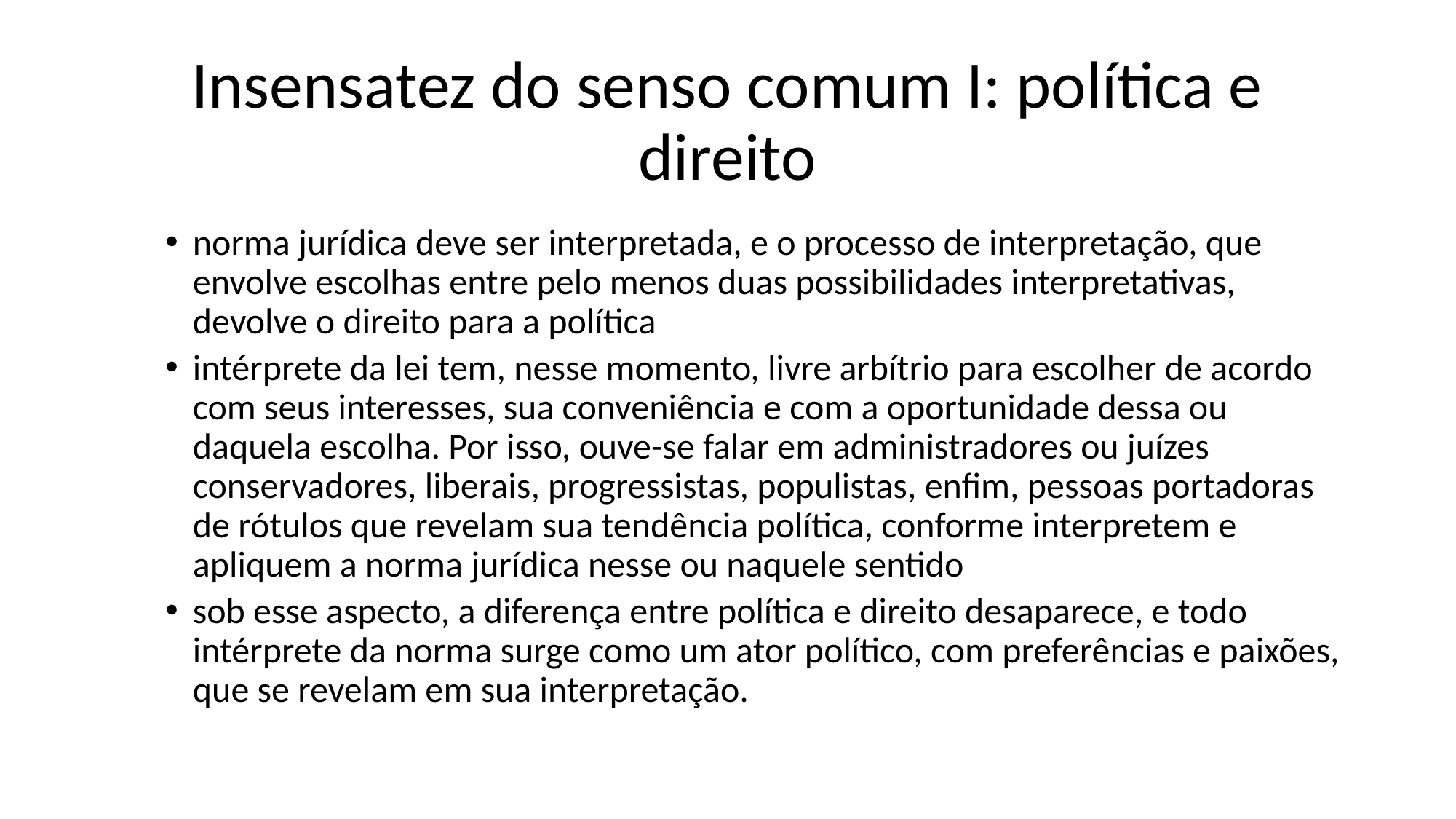

# Insensatez do senso comum I: política e direito
norma jurídica deve ser interpretada, e o processo de interpretação, que envolve escolhas entre pelo menos duas possibilidades interpretativas, devolve o direito para a política
intérprete da lei tem, nesse momento, livre arbítrio para escolher de acordo com seus interesses, sua conveniência e com a oportunidade dessa ou daquela escolha. Por isso, ouve-se falar em administradores ou juízes conservadores, liberais, progressistas, populistas, enfim, pessoas portadoras de rótulos que revelam sua tendência política, conforme interpretem e apliquem a norma jurídica nesse ou naquele sentido
sob esse aspecto, a diferença entre política e direito desaparece, e todo intérprete da norma surge como um ator político, com preferências e paixões, que se revelam em sua interpretação.